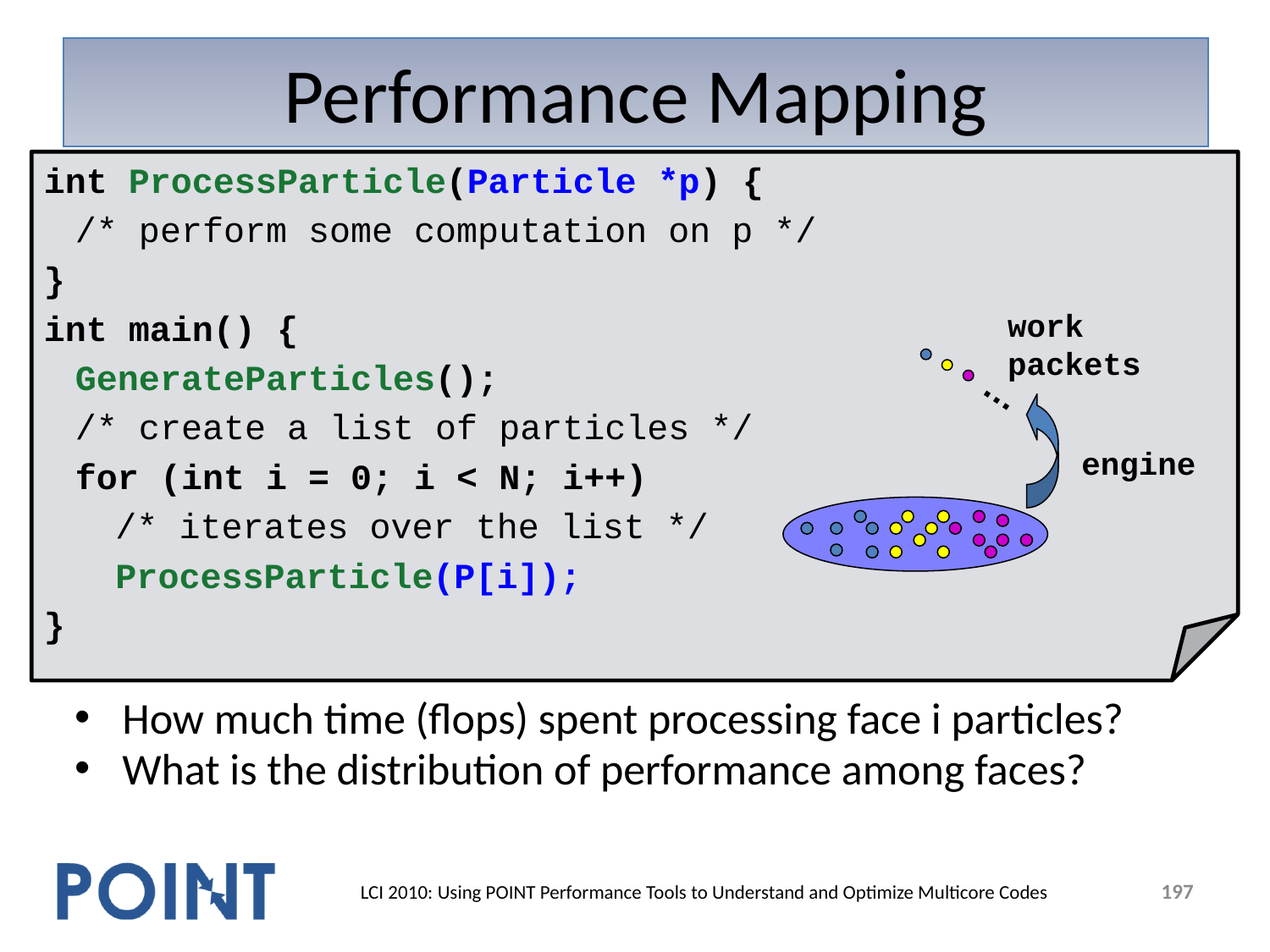

# Performance Mapping
int ProcessParticle(Particle *p) {
	/* perform some computation on p */
}
int main() {
	GenerateParticles();
	/* create a list of particles */
	for (int i = 0; i < N; i++)
		/* iterates over the list */
		ProcessParticle(P[i]);
}
work
packets

…

engine

How much time (flops) spent processing face i particles?
What is the distribution of performance among faces?
197